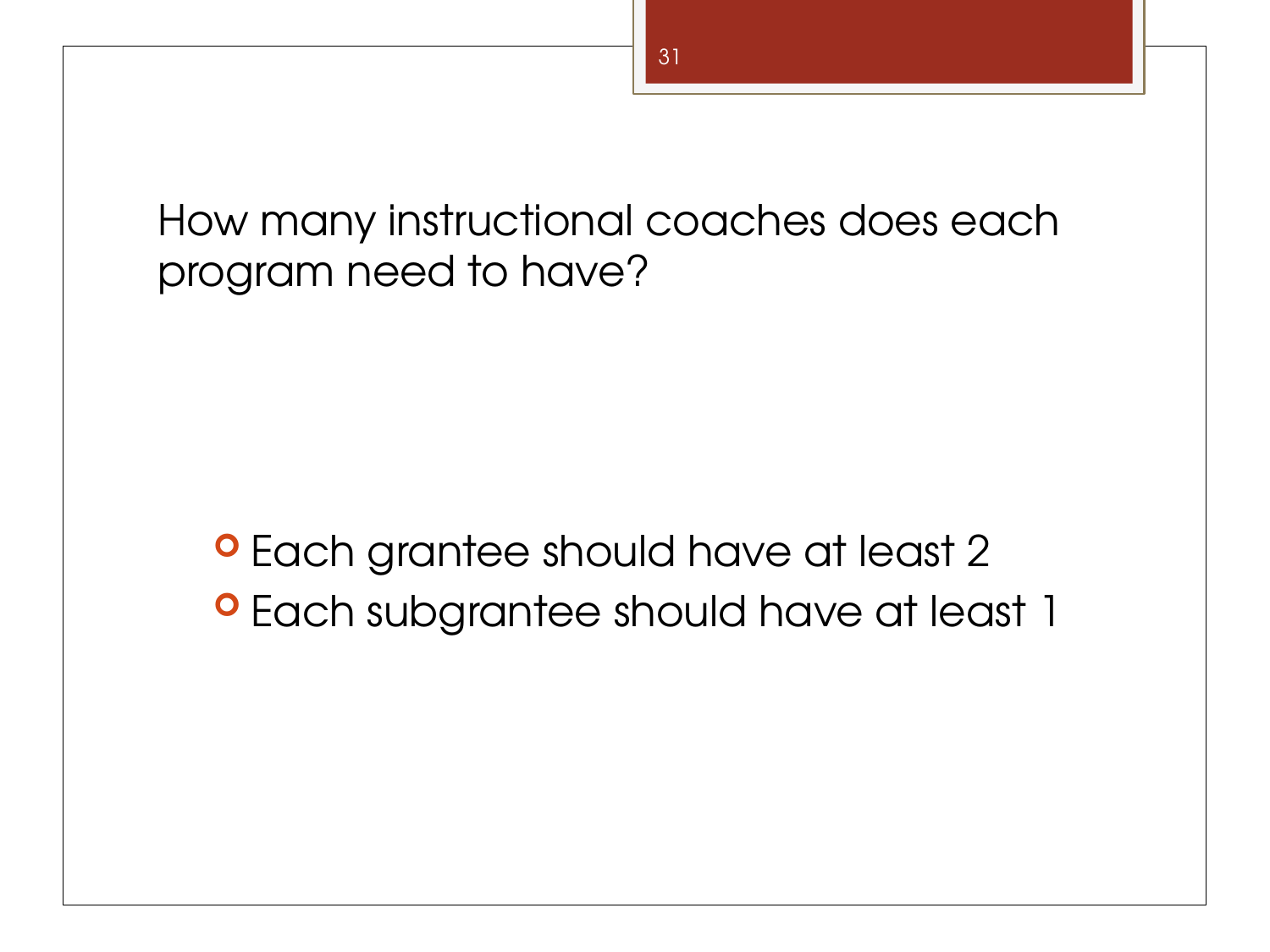

31
# How many instructional coaches does each program need to have?
Each grantee should have at least 2
Each subgrantee should have at least 1